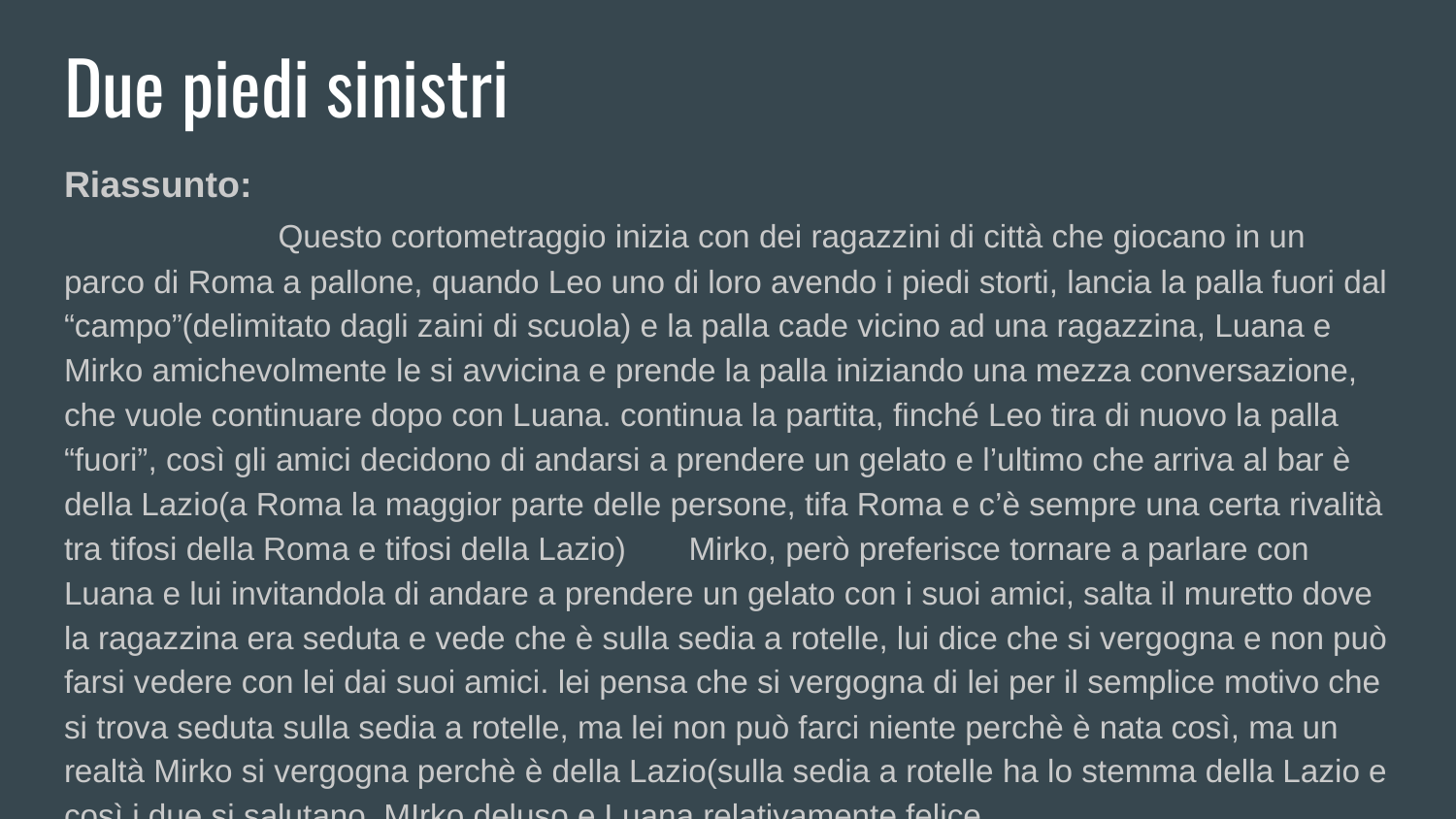

# Due piedi sinistri
Riassunto:                                                                                                                                     Questo cortometraggio inizia con dei ragazzini di città che giocano in un parco di Roma a pallone, quando Leo uno di loro avendo i piedi storti, lancia la palla fuori dal “campo”(delimitato dagli zaini di scuola) e la palla cade vicino ad una ragazzina, Luana e Mirko amichevolmente le si avvicina e prende la palla iniziando una mezza conversazione, che vuole continuare dopo con Luana. continua la partita, finché Leo tira di nuovo la palla “fuori”, così gli amici decidono di andarsi a prendere un gelato e l’ultimo che arriva al bar è della Lazio(a Roma la maggior parte delle persone, tifa Roma e c’è sempre una certa rivalità tra tifosi della Roma e tifosi della Lazio)       Mirko, però preferisce tornare a parlare con Luana e lui invitandola di andare a prendere un gelato con i suoi amici, salta il muretto dove la ragazzina era seduta e vede che è sulla sedia a rotelle, lui dice che si vergogna e non può farsi vedere con lei dai suoi amici. lei pensa che si vergogna di lei per il semplice motivo che si trova seduta sulla sedia a rotelle, ma lei non può farci niente perchè è nata così, ma un realtà Mirko si vergogna perchè è della Lazio(sulla sedia a rotelle ha lo stemma della Lazio e così i due si salutano, MIrko deluso e Luana relativamente felice.